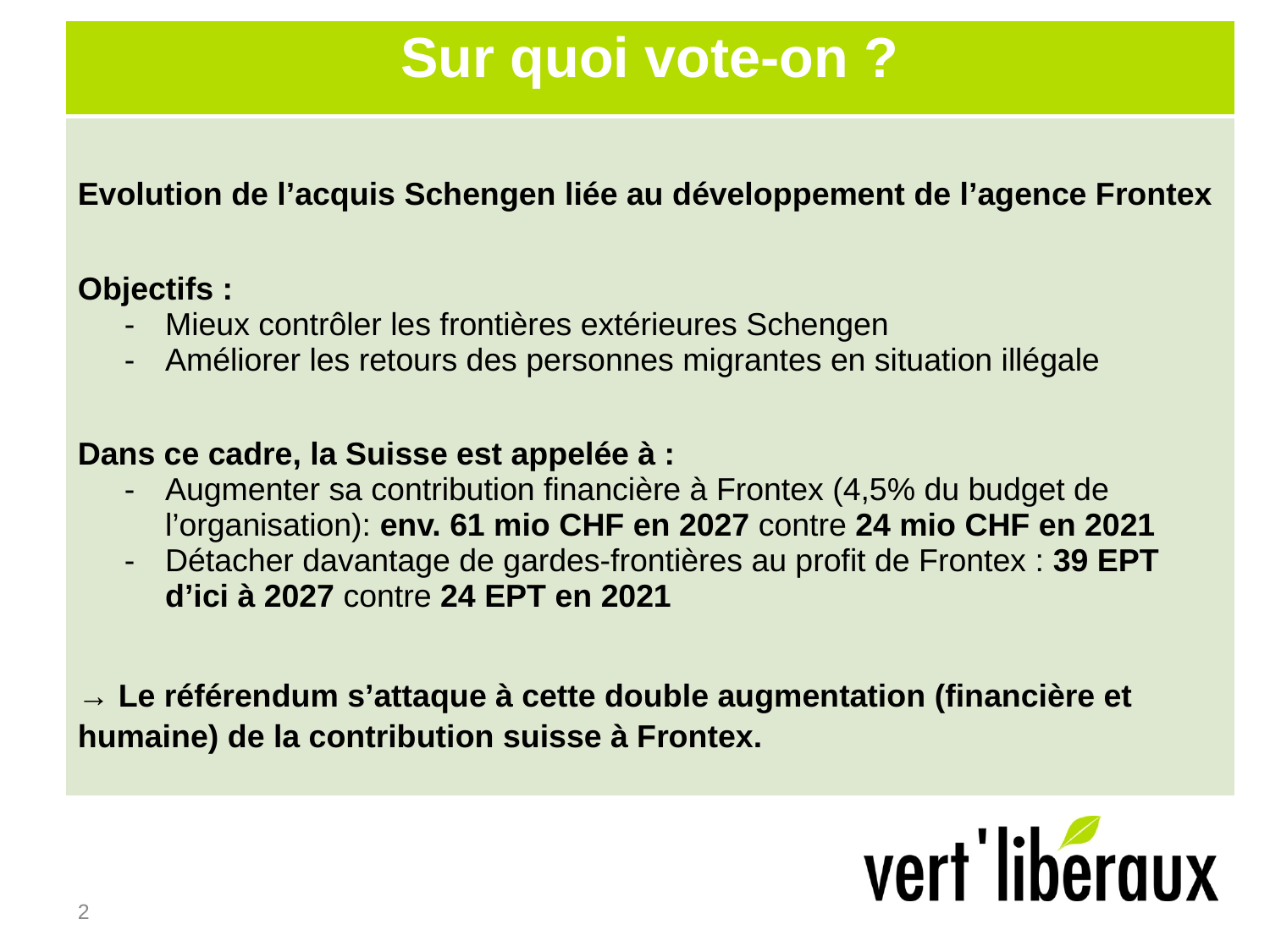

| Sur quoi vote-on ? |
| --- |
| Evolution de l’acquis Schengen liée au développement de l’agence Frontex Objectifs : Mieux contrôler les frontières extérieures Schengen Améliorer les retours des personnes migrantes en situation illégale Dans ce cadre, la Suisse est appelée à : Augmenter sa contribution financière à Frontex (4,5% du budget de l’organisation): env. 61 mio CHF en 2027 contre 24 mio CHF en 2021 Détacher davantage de gardes-frontières au profit de Frontex : 39 EPT d’ici à 2027 contre 24 EPT en 2021 → Le référendum s’attaque à cette double augmentation (financière et humaine) de la contribution suisse à Frontex. |
2